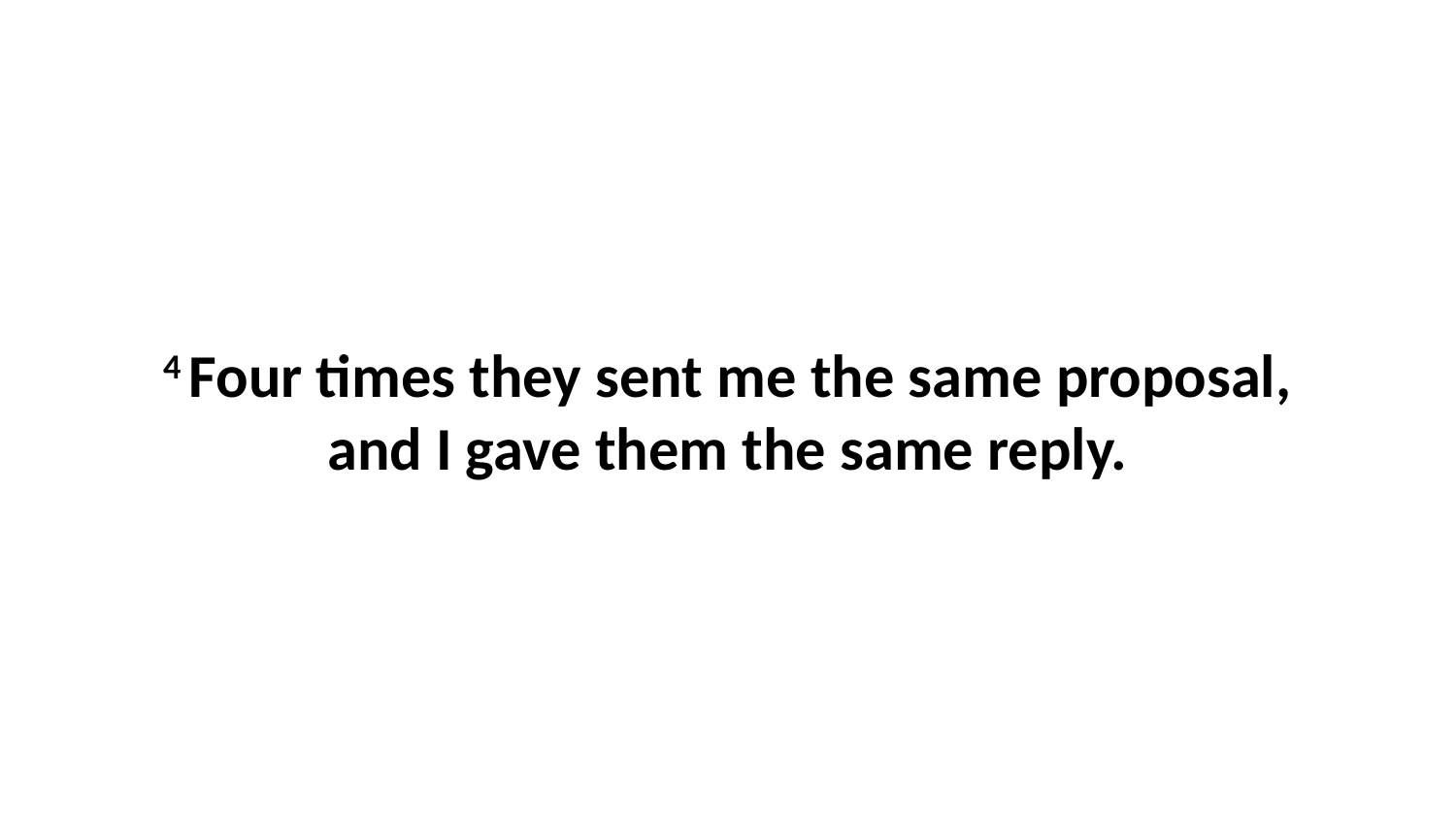

4 Four times they sent me the same proposal, and I gave them the same reply.